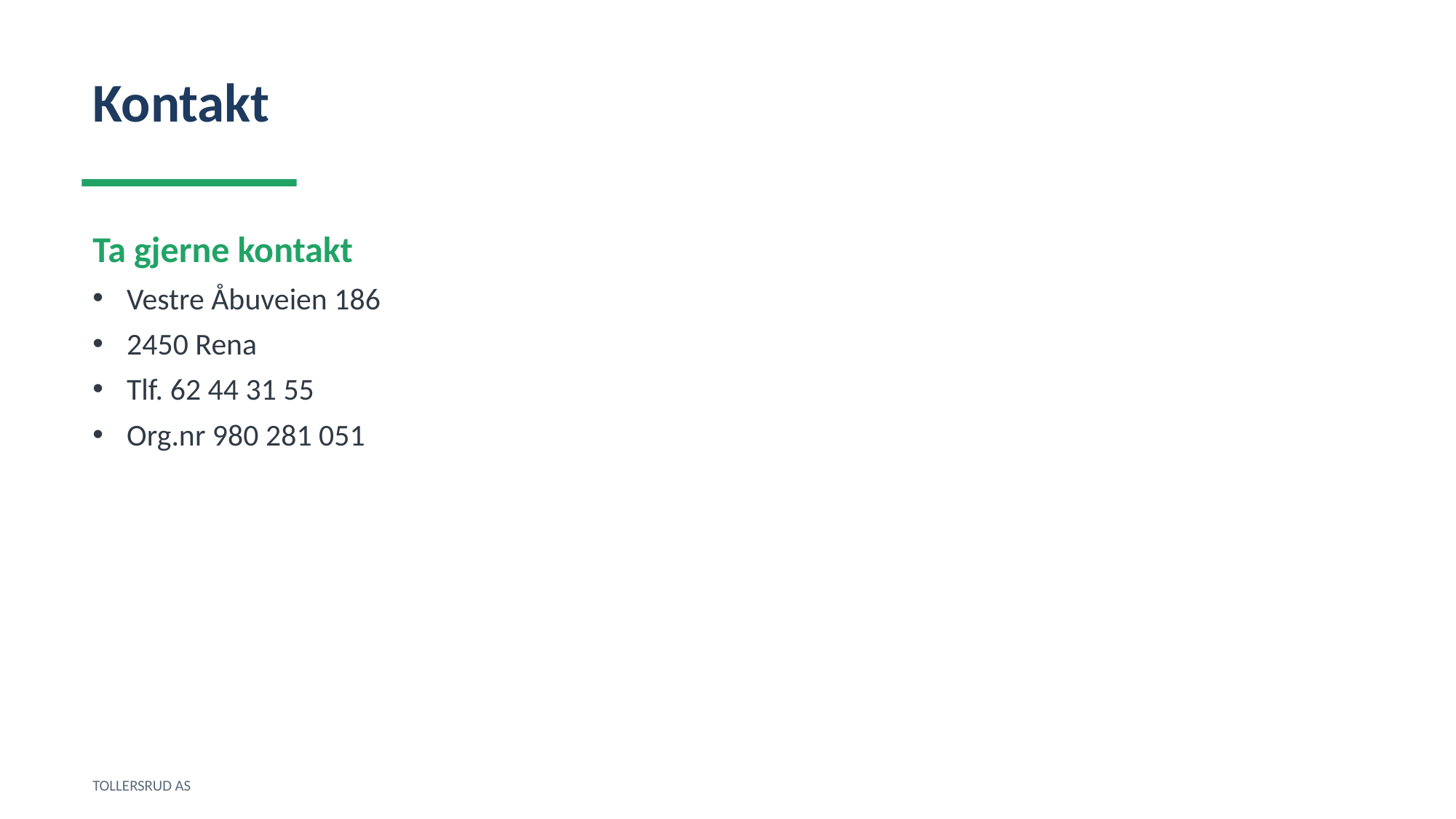

Kontakt

Ta gjerne kontakt
Vestre Åbuveien 186
2450 Rena
Tlf. 62 44 31 55
Org.nr 980 281 051
TOLLERSRUD AS